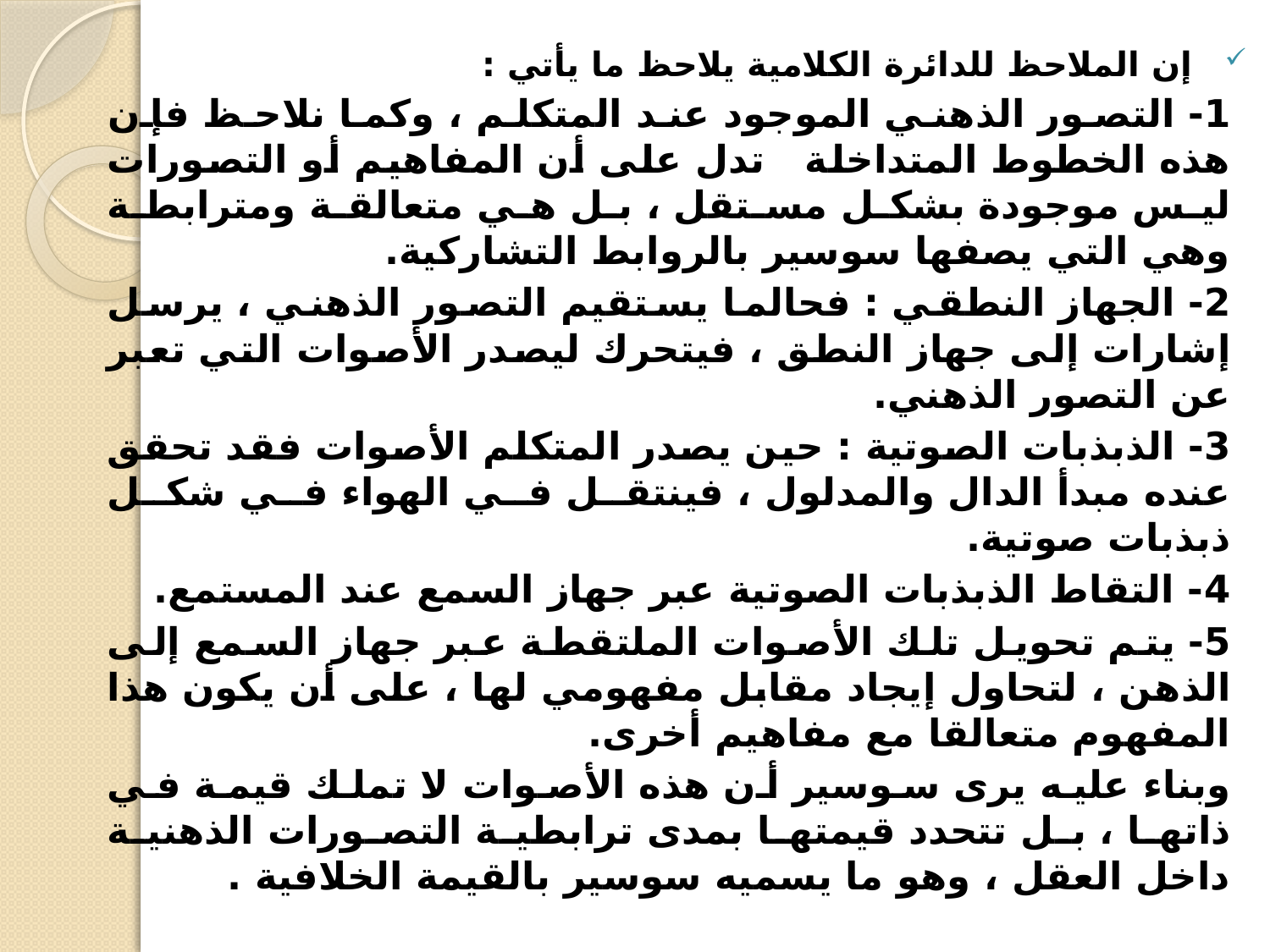

إن الملاحظ للدائرة الكلامية يلاحظ ما يأتي :
1- التصور الذهني الموجود عند المتكلم ، وكما نلاحظ فإن هذه الخطوط المتداخلة   تدل على أن المفاهيم أو التصورات ليس موجودة بشكل مستقل ، بل هي متعالقة ومترابطة وهي التي يصفها سوسير بالروابط التشاركية.
2- الجهاز النطقي : فحالما يستقيم التصور الذهني ، يرسل إشارات إلى جهاز النطق ، فيتحرك ليصدر الأصوات التي تعبر عن التصور الذهني.
3- الذبذبات الصوتية : حين يصدر المتكلم الأصوات فقد تحقق عنده مبدأ الدال والمدلول ، فينتقل في الهواء في شكل ذبذبات صوتية.
4- التقاط الذبذبات الصوتية عبر جهاز السمع عند المستمع.
5- يتم تحويل تلك الأصوات الملتقطة عبر جهاز السمع إلى الذهن ، لتحاول إيجاد مقابل مفهومي لها ، على أن يكون هذا المفهوم متعالقا مع مفاهيم أخرى.
وبناء عليه يرى سوسير أن هذه الأصوات لا تملك قيمة في ذاتها ، بل تتحدد قيمتها بمدى ترابطية التصورات الذهنية داخل العقل ، وهو ما يسميه سوسير بالقيمة الخلافية .